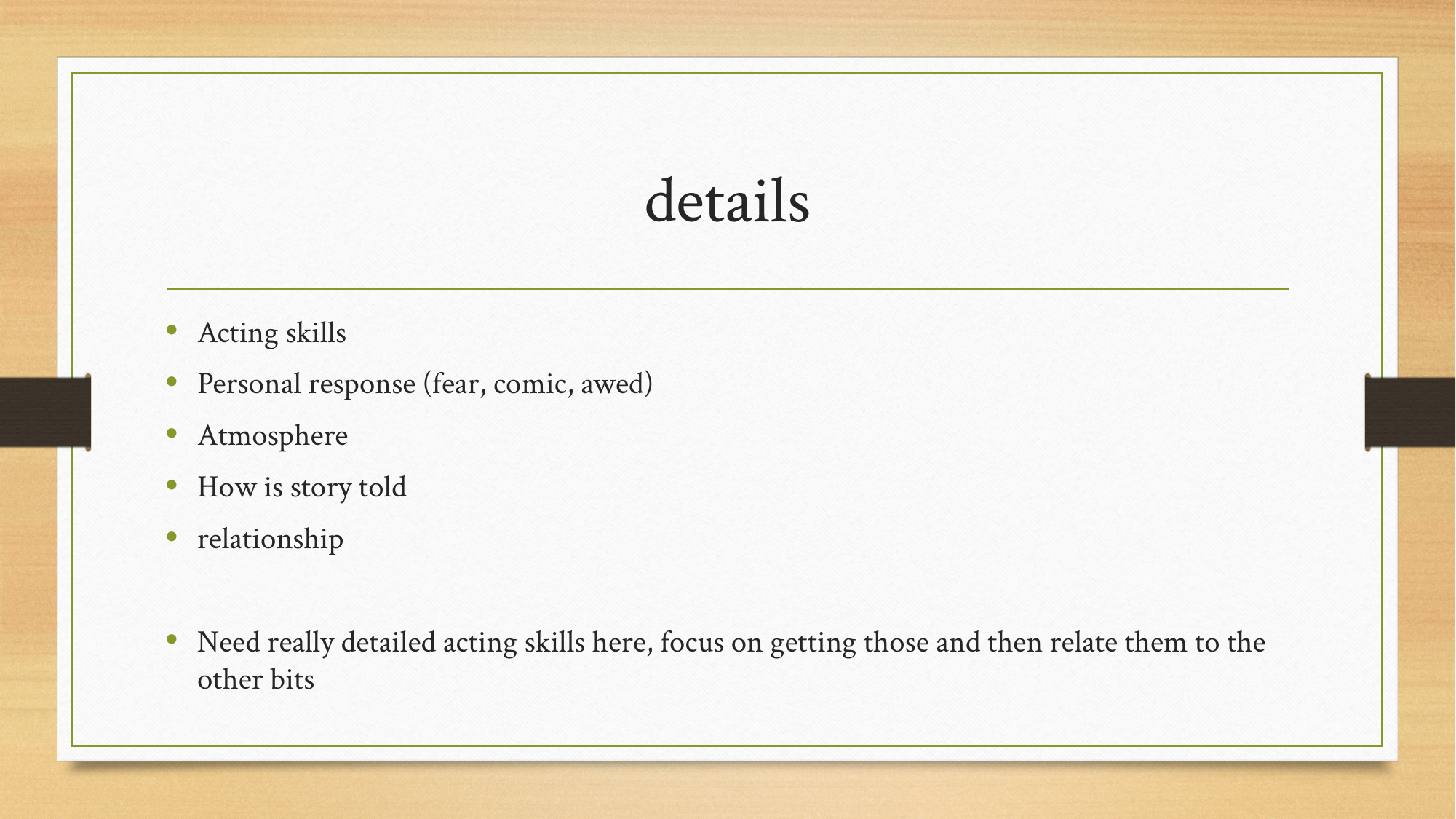

# details
Acting skills
Personal response (fear, comic, awed)
Atmosphere
How is story told
relationship

Need really detailed acting skills here, focus on getting those and then relate them to the other bits